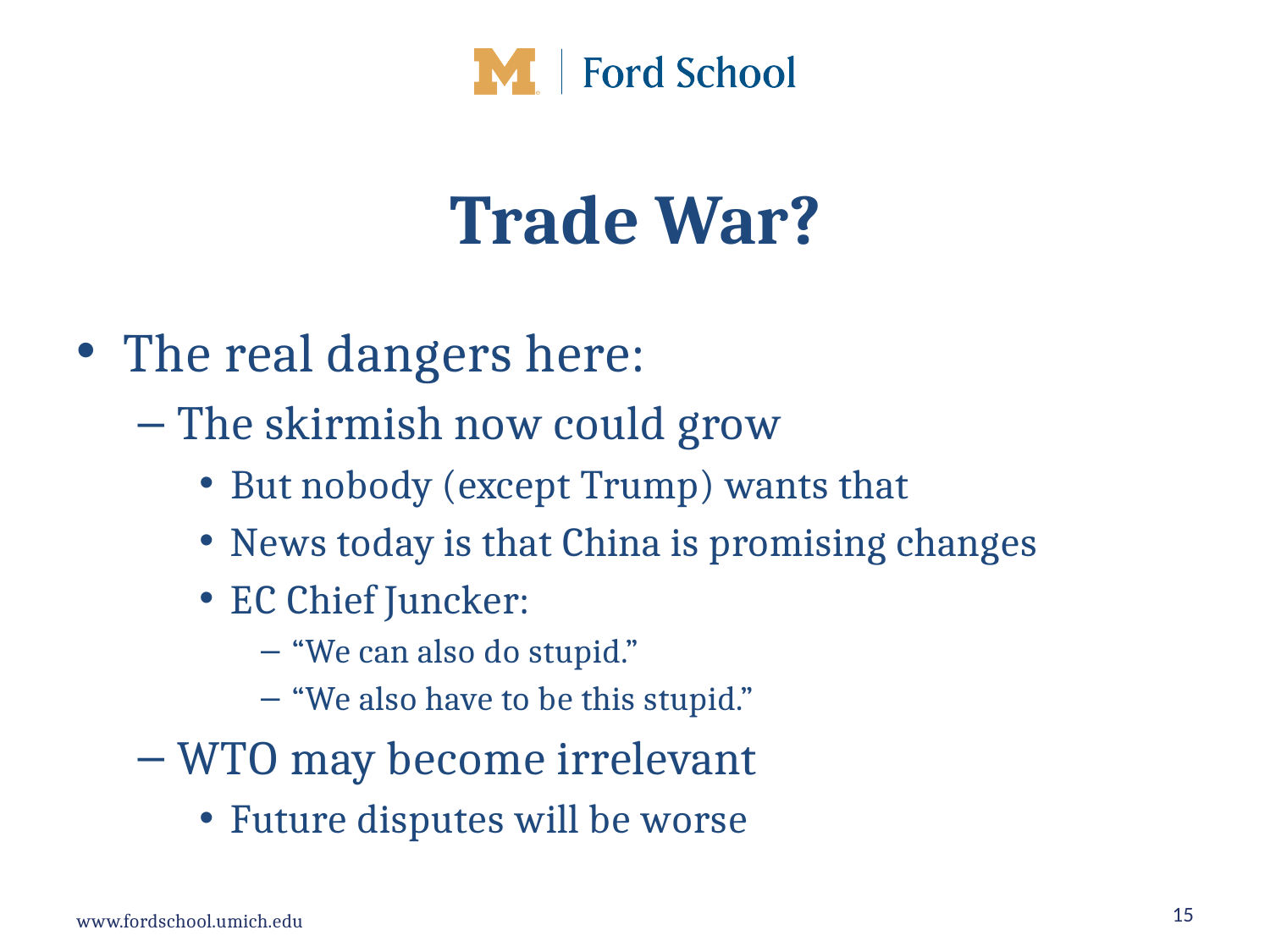

# Trade War?
The real dangers here:
The skirmish now could grow
But nobody (except Trump) wants that
News today is that China is promising changes
EC Chief Juncker:
“We can also do stupid.”
“We also have to be this stupid.”
WTO may become irrelevant
Future disputes will be worse
15